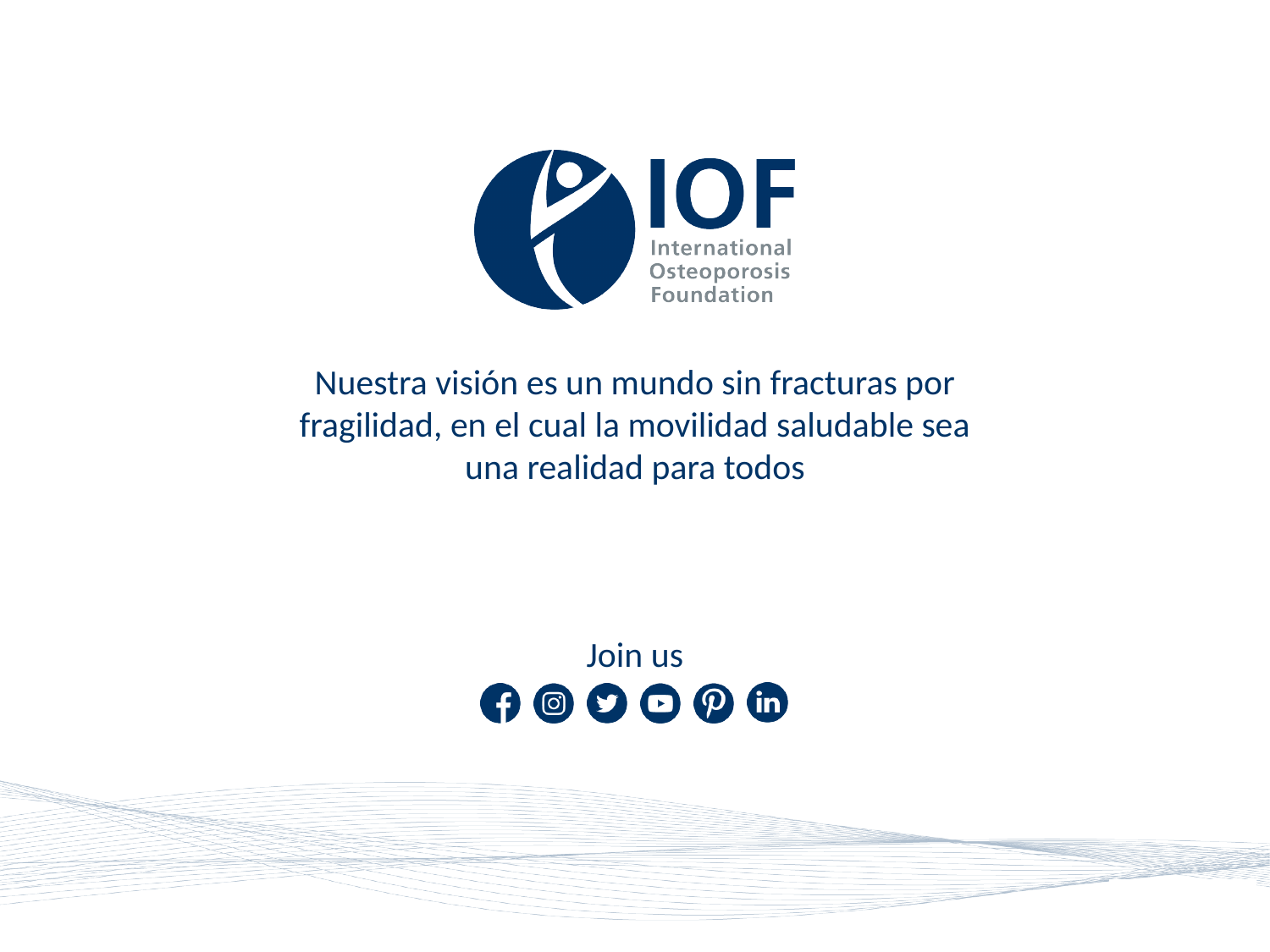

Nuestra visión es un mundo sin fracturas por fragilidad, en el cual la movilidad saludable sea una realidad para todos